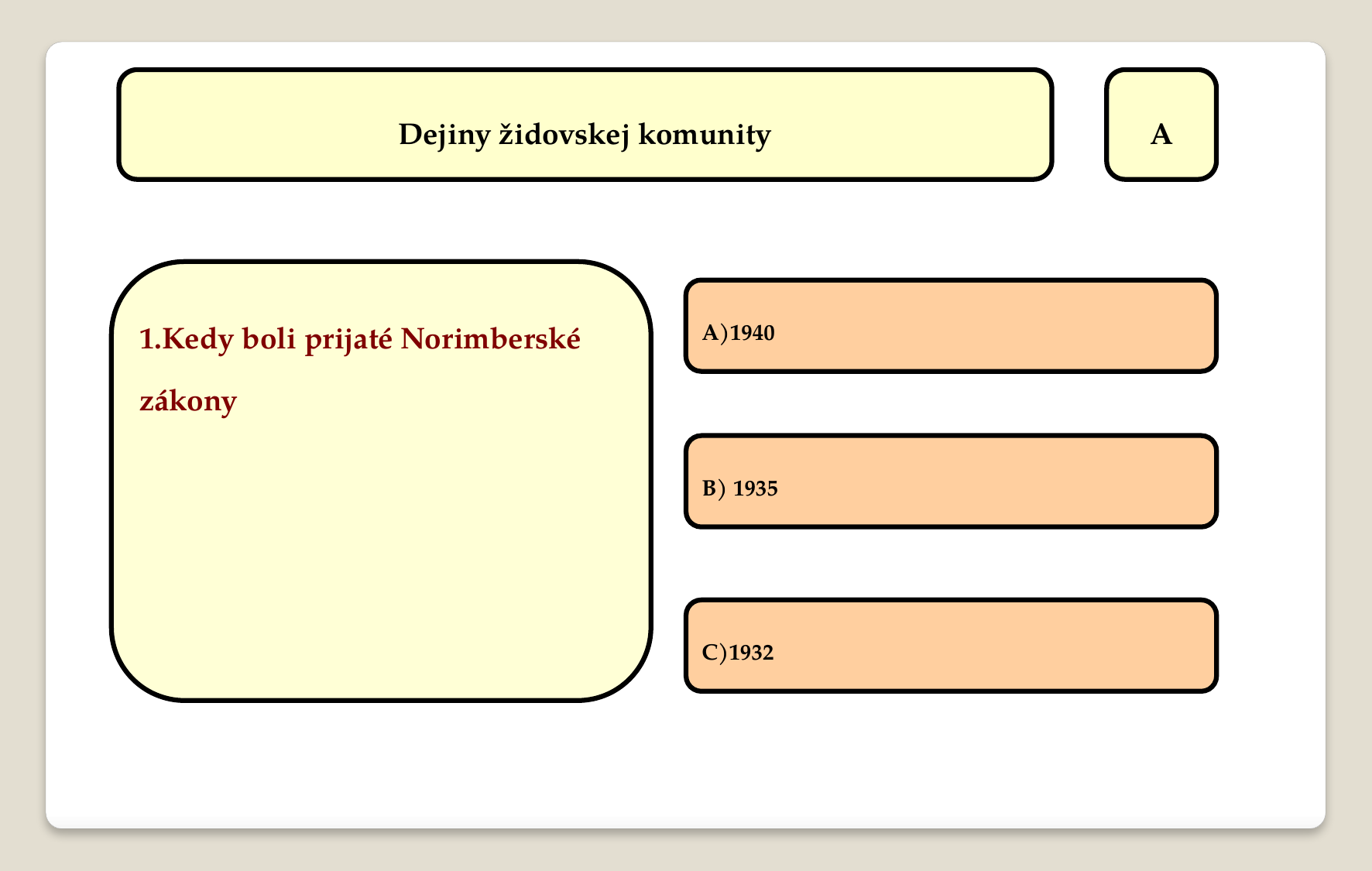

Dejiny židovskej komunity
A
1.Kedy boli prijaté Norimberské zákony
A)1940
B) 1935
C)1932